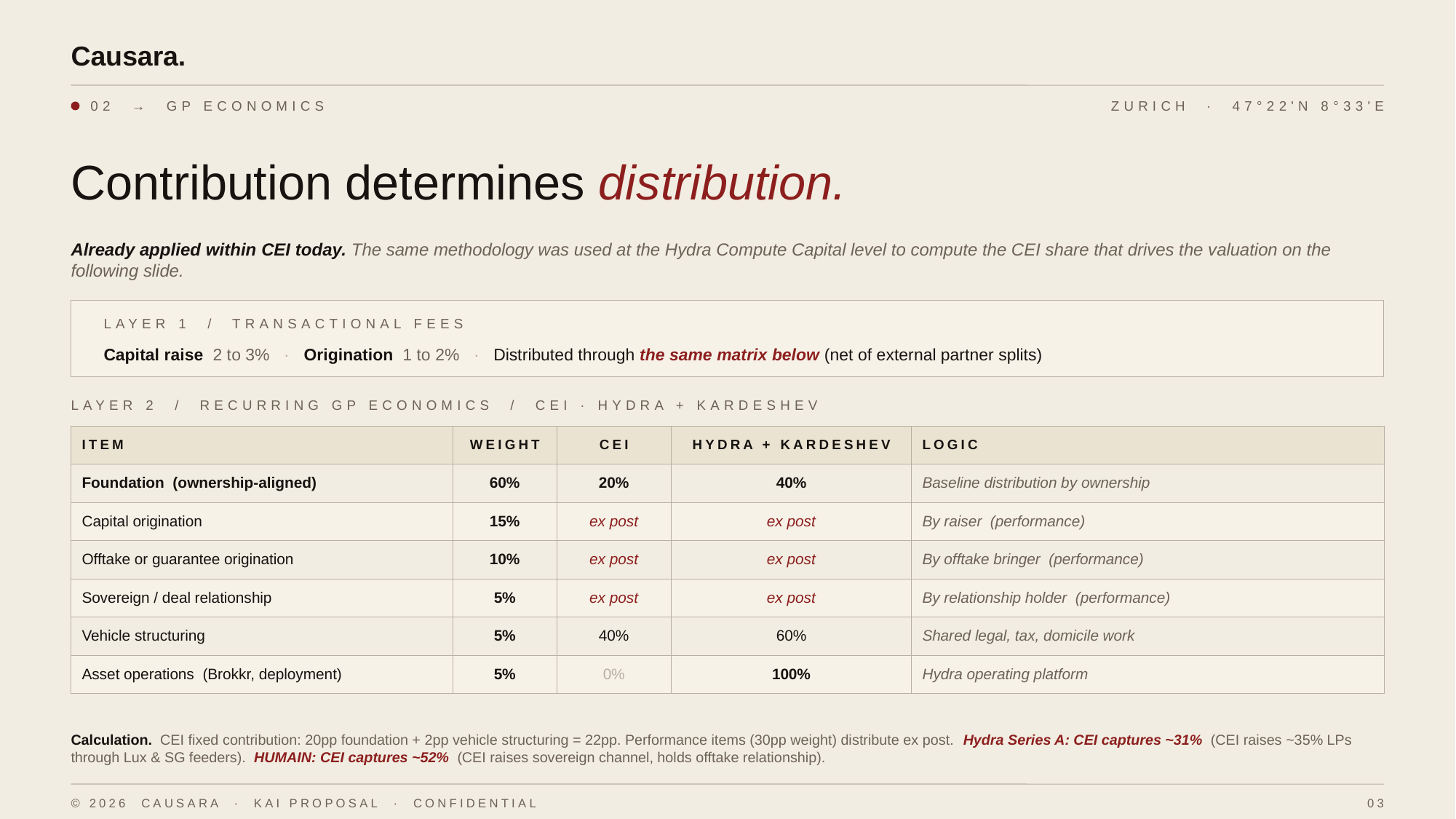

Causara.

02  →  GP ECONOMICS
ZURICH  ·  47°22'N 8°33'E

Contribution determines distribution.
Already applied within CEI today. The same methodology was used at the Hydra Compute Capital level to compute the CEI share that drives the valuation on the following slide.

LAYER 1  /  TRANSACTIONAL FEES
Capital raise  2 to 3%   ·   Origination  1 to 2%   ·   Distributed through the same matrix below (net of external partner splits)
LAYER 2  /  RECURRING GP ECONOMICS  /  CEI · HYDRA + KARDESHEV
| ITEM | WEIGHT | CEI | HYDRA + KARDESHEV | LOGIC |
| --- | --- | --- | --- | --- |
| Foundation (ownership-aligned) | 60% | 20% | 40% | Baseline distribution by ownership |
| Capital origination | 15% | ex post | ex post | By raiser (performance) |
| Offtake or guarantee origination | 10% | ex post | ex post | By offtake bringer (performance) |
| Sovereign / deal relationship | 5% | ex post | ex post | By relationship holder (performance) |
| Vehicle structuring | 5% | 40% | 60% | Shared legal, tax, domicile work |
| Asset operations (Brokkr, deployment) | 5% | 0% | 100% | Hydra operating platform |
Calculation.  CEI fixed contribution: 20pp foundation + 2pp vehicle structuring = 22pp. Performance items (30pp weight) distribute ex post.  Hydra Series A: CEI captures ~31%  (CEI raises ~35% LPs through Lux & SG feeders).  HUMAIN: CEI captures ~52%  (CEI raises sovereign channel, holds offtake relationship).

© 2026  CAUSARA  ·  KAI PROPOSAL  ·  CONFIDENTIAL
03